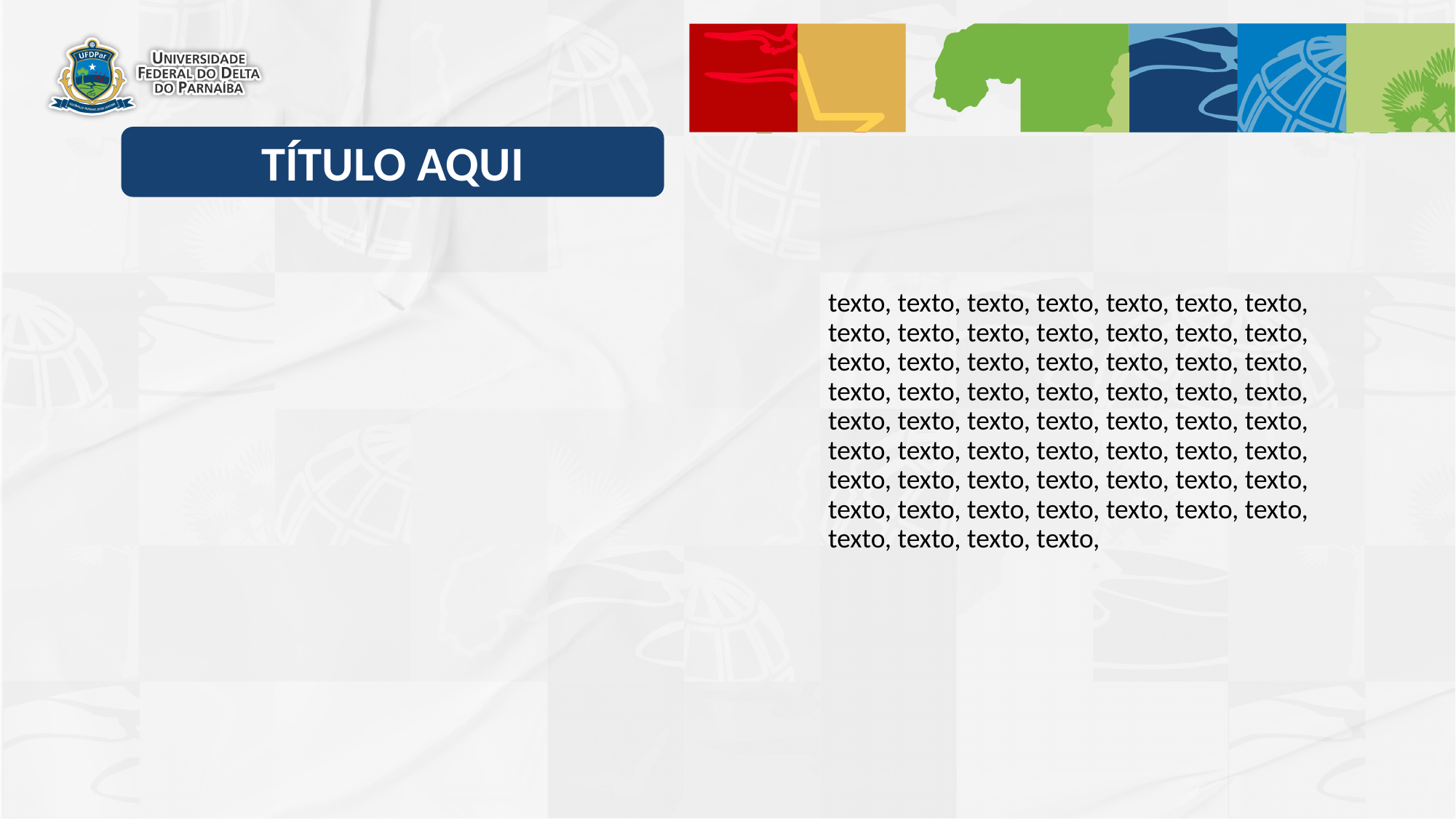

TÍTULO AQUI

texto, texto, texto, texto, texto, texto, texto, texto, texto, texto, texto, texto, texto, texto, texto, texto, texto, texto, texto, texto, texto, texto, texto, texto, texto, texto, texto, texto, texto, texto, texto, texto, texto, texto, texto, texto, texto, texto, texto, texto, texto, texto, texto, texto, texto, texto, texto, texto, texto, texto, texto, texto, texto, texto, texto, texto, texto, texto, texto, texto,